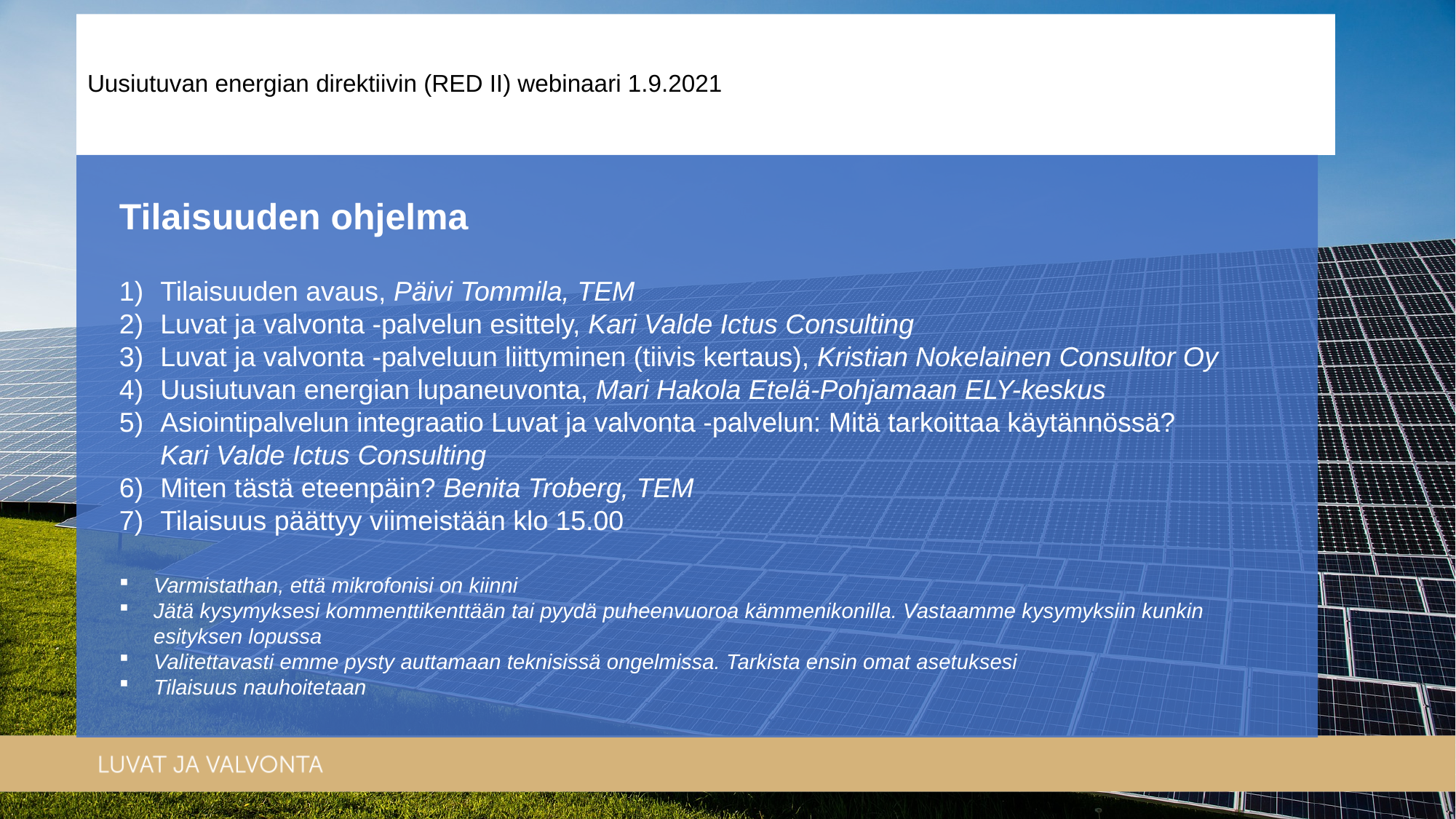

Uusiutuvan energian direktiivin (RED II) webinaari 1.9.2021
Tilaisuuden ohjelma

Tilaisuuden avaus, Päivi Tommila, TEM
Luvat ja valvonta -palvelun esittely, Kari Valde Ictus Consulting
Luvat ja valvonta -palveluun liittyminen (tiivis kertaus), Kristian Nokelainen Consultor Oy
Uusiutuvan energian lupaneuvonta, Mari Hakola Etelä-Pohjamaan ELY-keskus
Asiointipalvelun integraatio Luvat ja valvonta -palvelun: Mitä tarkoittaa käytännössä?
Kari Valde Ictus Consulting
Miten tästä eteenpäin? Benita Troberg, TEM
Tilaisuus päättyy viimeistään klo 15.00

Varmistathan, että mikrofonisi on kiinni
Jätä kysymyksesi kommenttikenttään tai pyydä puheenvuoroa kämmenikonilla. Vastaamme kysymyksiin kunkin esityksen lopussa
Valitettavasti emme pysty auttamaan teknisissä ongelmissa. Tarkista ensin omat asetuksesi
Tilaisuus nauhoitetaan